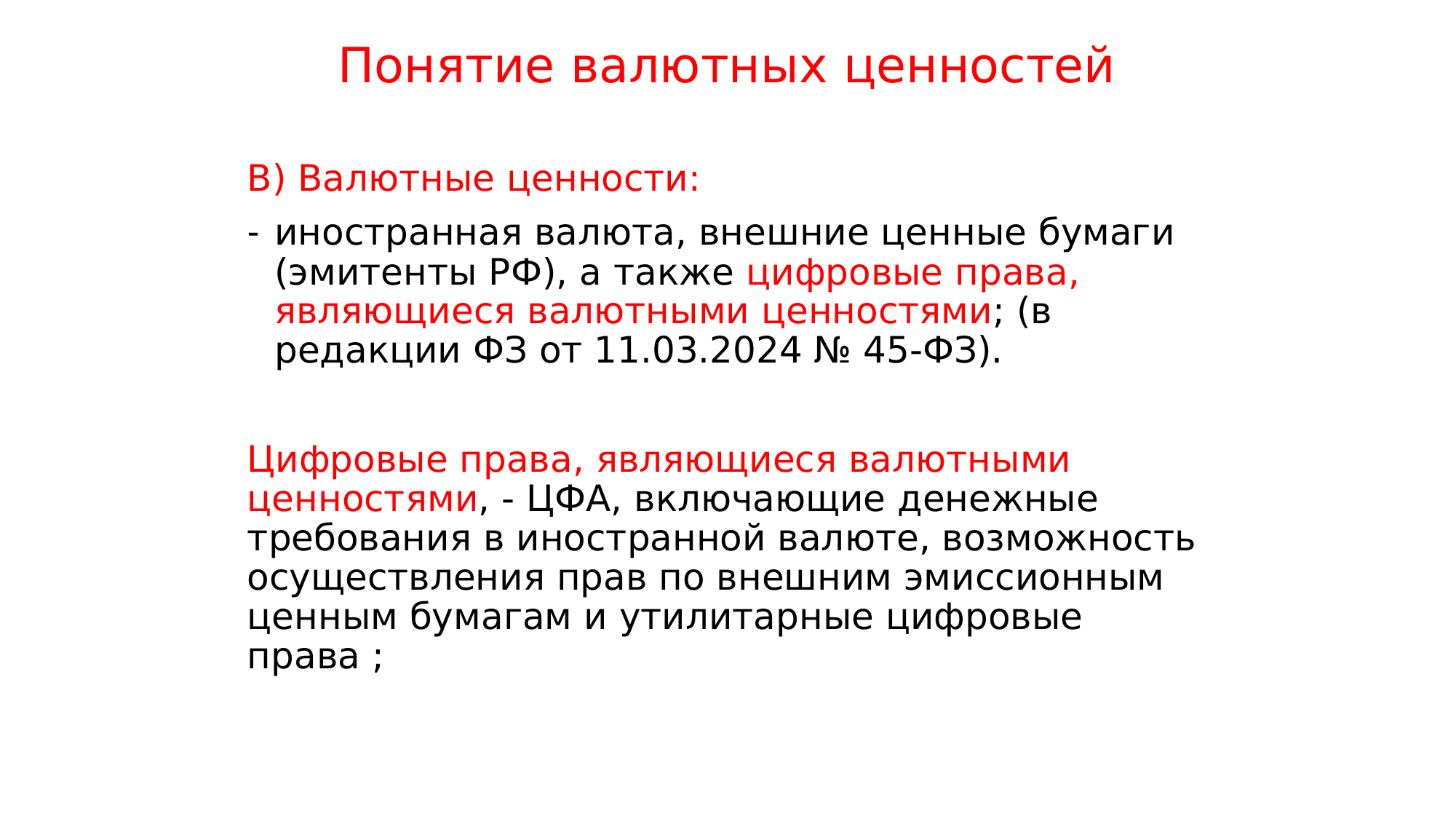

# Понятие валютных ценностей
В) Валютные ценности:
иностранная валюта, внешние ценные бумаги (эмитенты РФ), а также цифровые права, являющиеся валютными ценностями; (в редакции ФЗ от 11.03.2024 № 45-ФЗ).

Цифровые права, являющиеся валютными ценностями, - ЦФА, включающие денежные требования в иностранной валюте, возможность осуществления прав по внешним эмиссионным ценным бумагам и утилитарные цифровые права ;